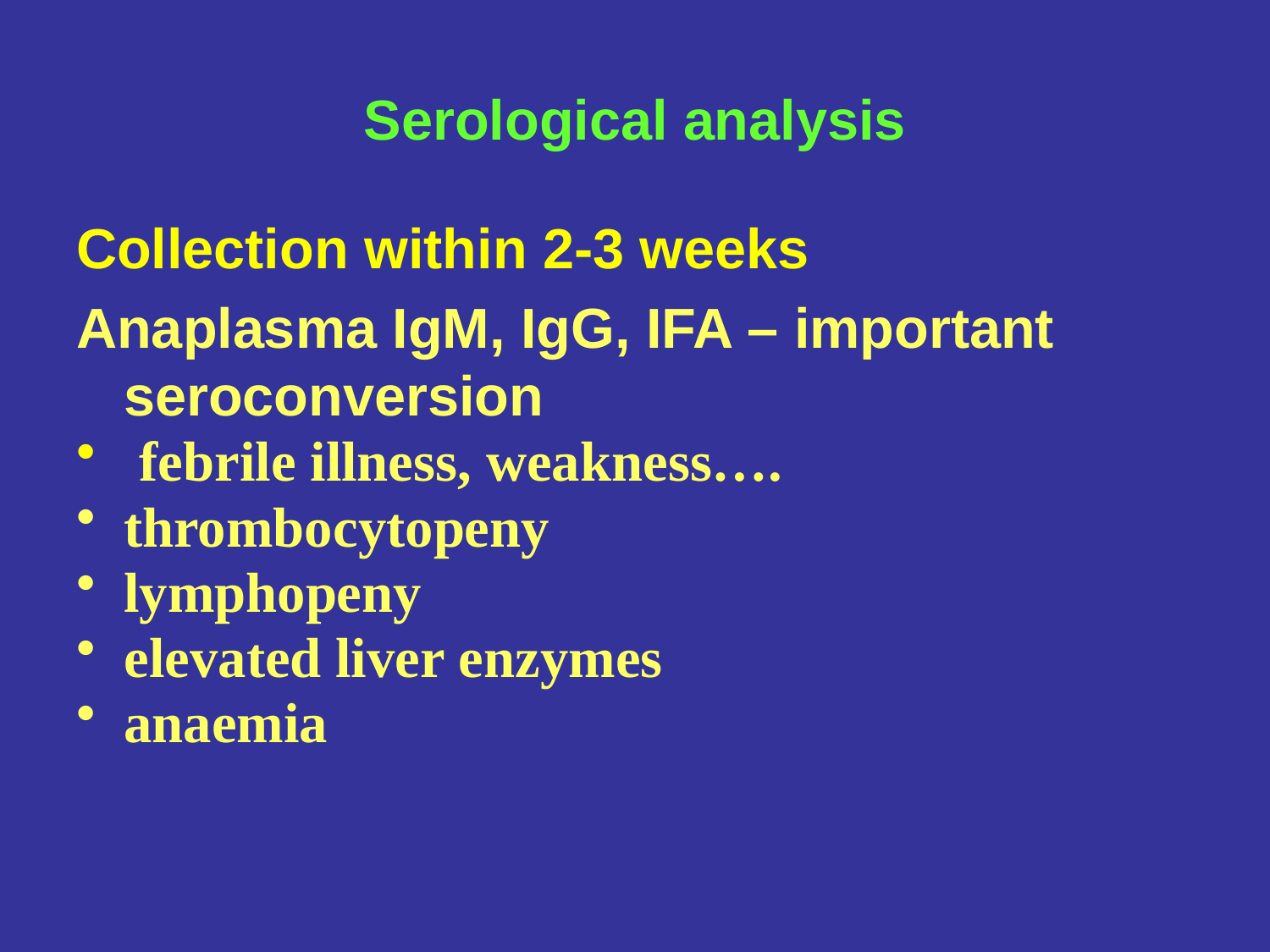

# Serological analysis
Collection within 2-3 weeks
Anaplasma IgM, IgG, IFA – important seroconversion
 febrile illness, weakness….
thrombocytopeny
lymphopeny
elevated liver enzymes
anaemia